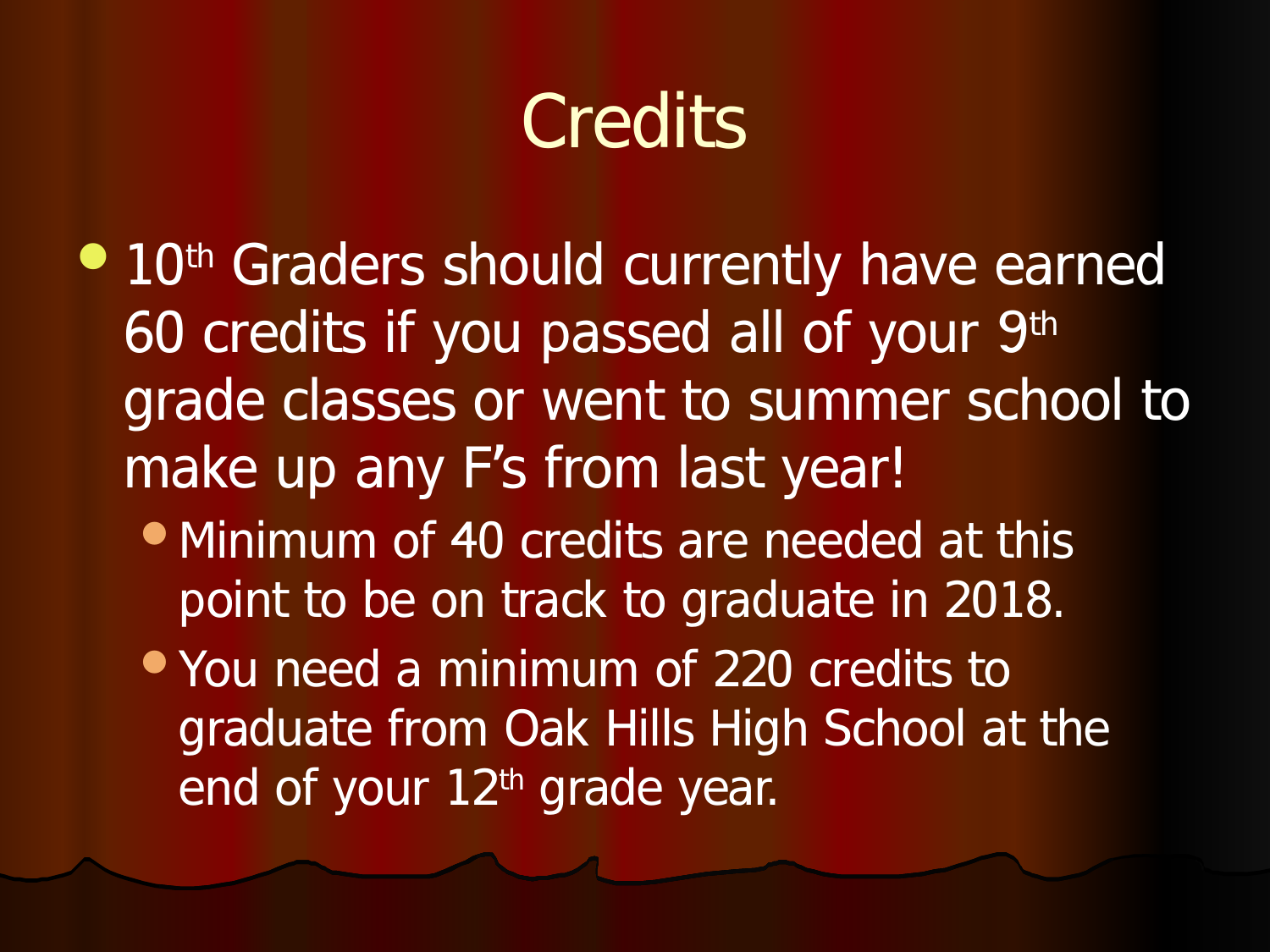

# Credits
10th Graders should currently have earned 60 credits if you passed all of your 9th grade classes or went to summer school to make up any F’s from last year!
Minimum of 40 credits are needed at this point to be on track to graduate in 2018.
You need a minimum of 220 credits to graduate from Oak Hills High School at the end of your 12th grade year.